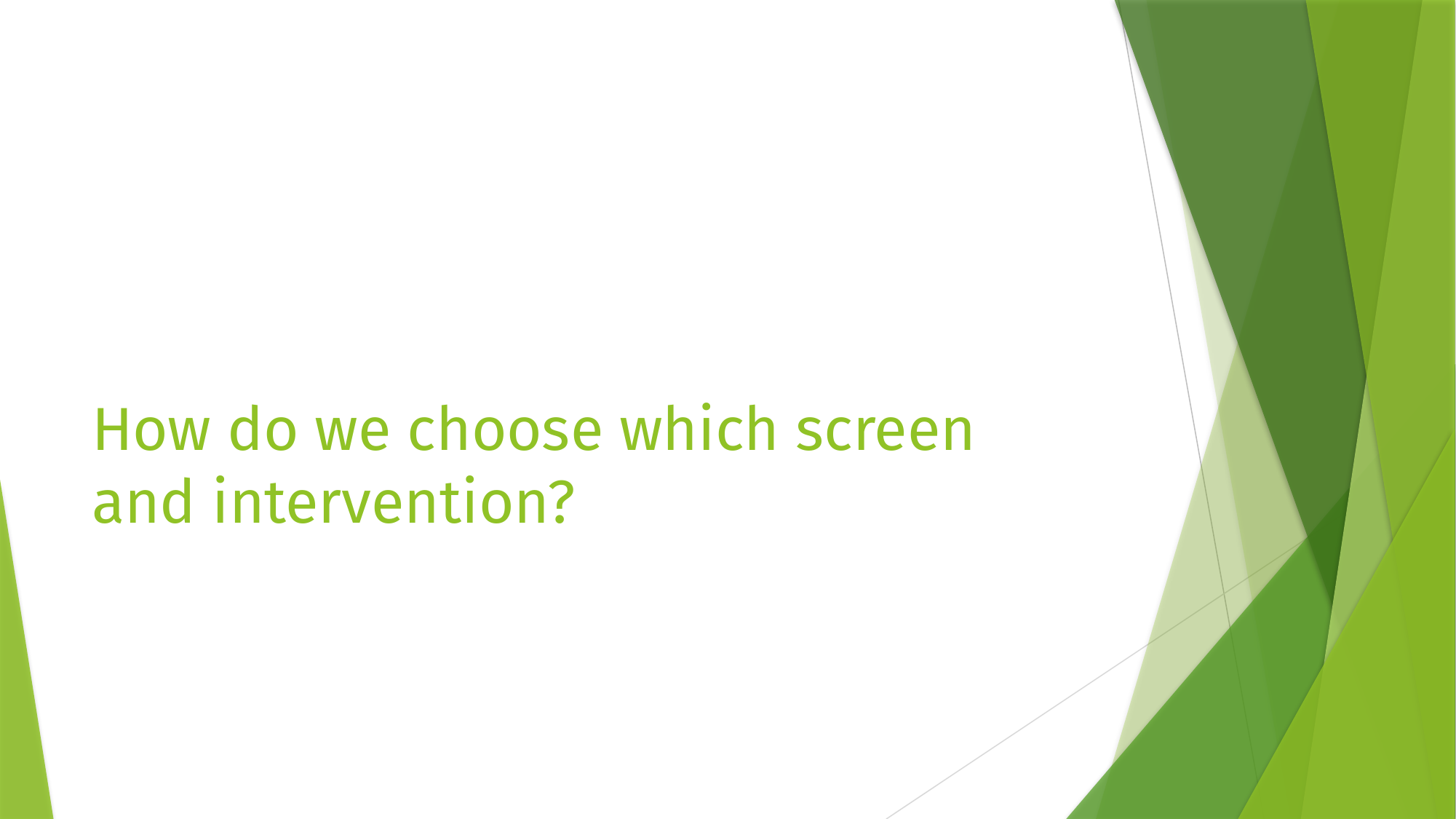

# How do we choose which screen and intervention?